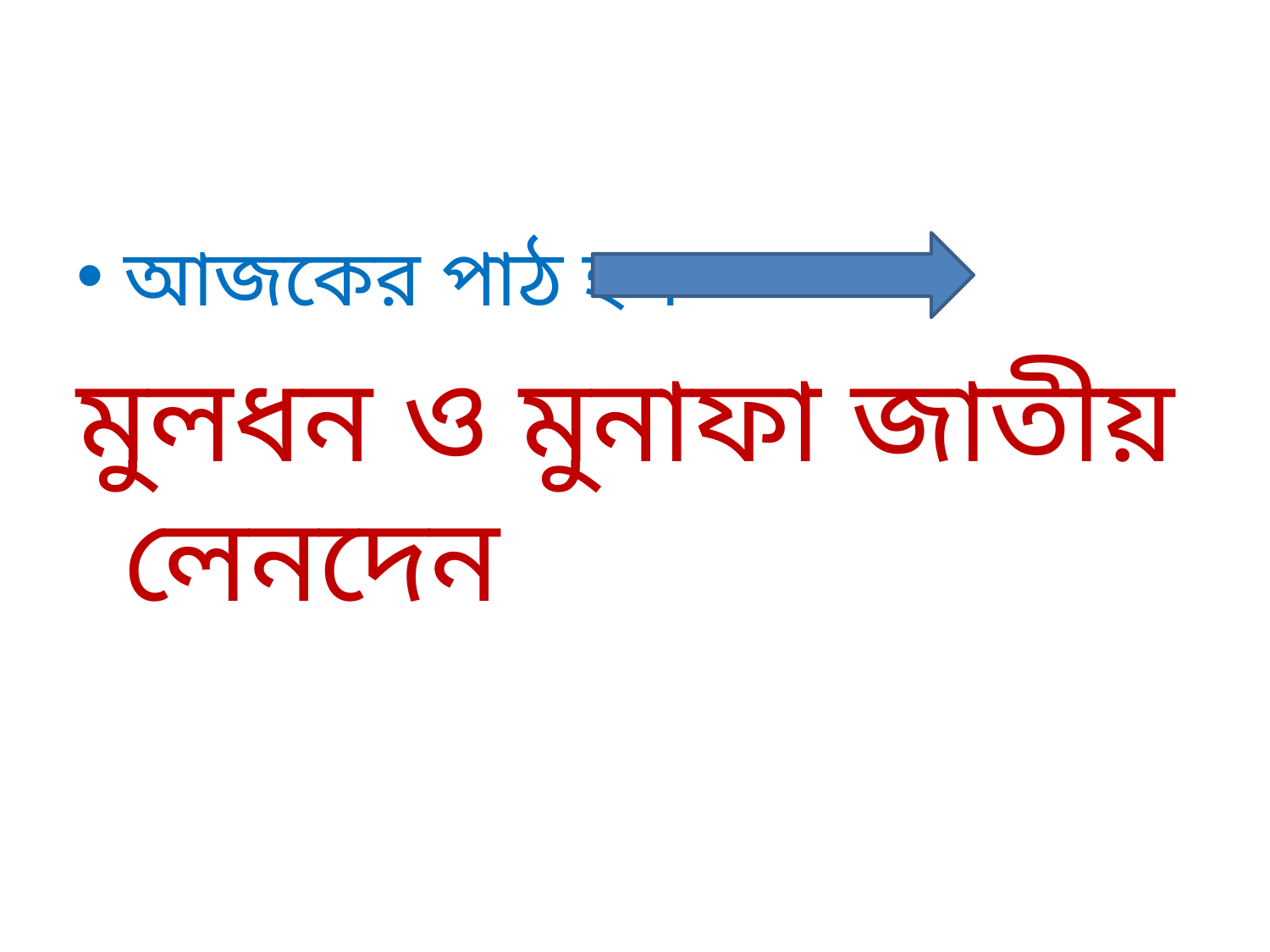

#
আজকের পাঠ হল
মুলধন ও মুনাফা জাতীয় লেনদেন